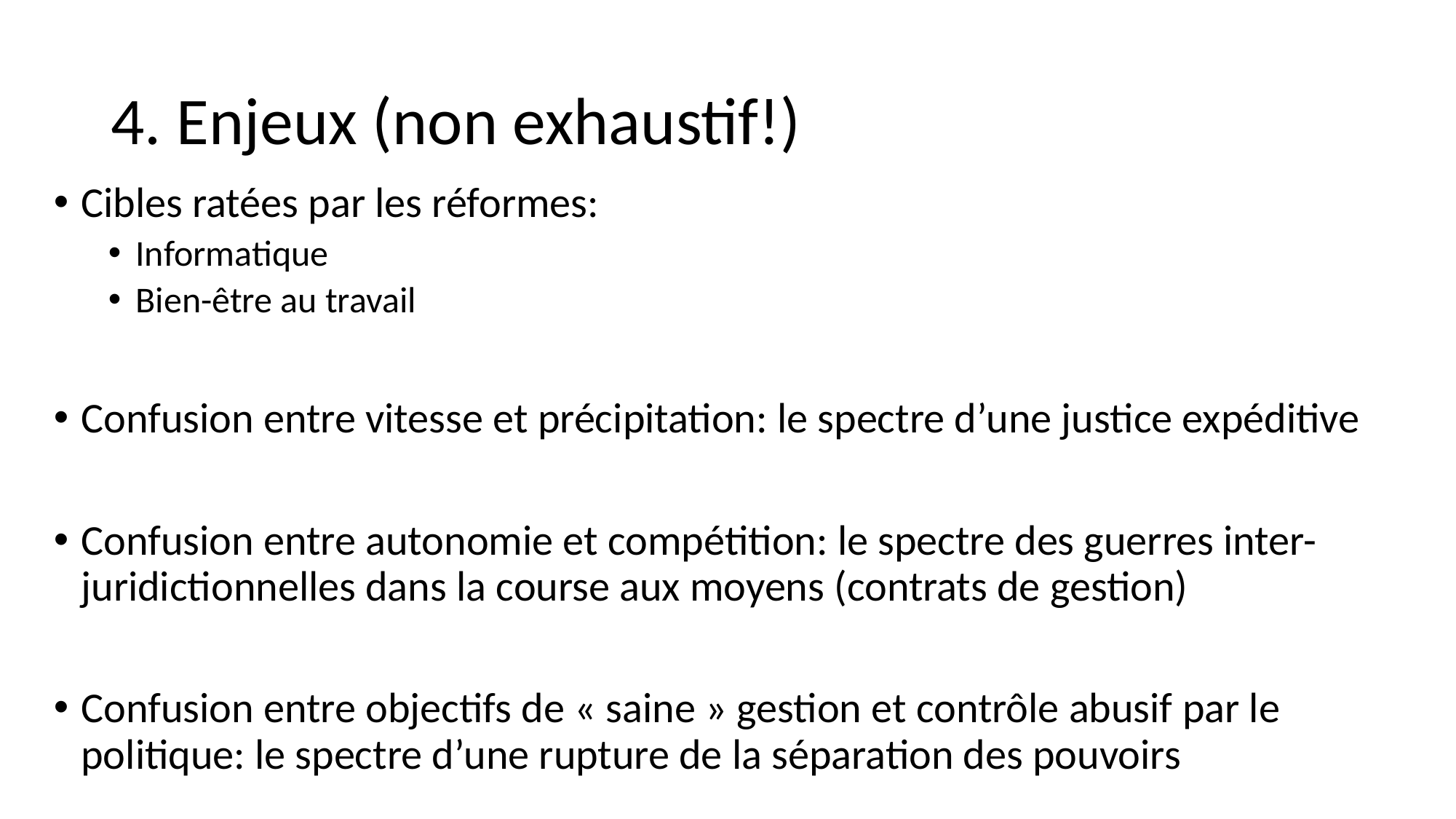

# 4. Enjeux (non exhaustif!)
Cibles ratées par les réformes:
Informatique
Bien-être au travail

Confusion entre vitesse et précipitation: le spectre d’une justice expéditive

Confusion entre autonomie et compétition: le spectre des guerres inter-juridictionnelles dans la course aux moyens (contrats de gestion)

Confusion entre objectifs de « saine » gestion et contrôle abusif par le politique: le spectre d’une rupture de la séparation des pouvoirs